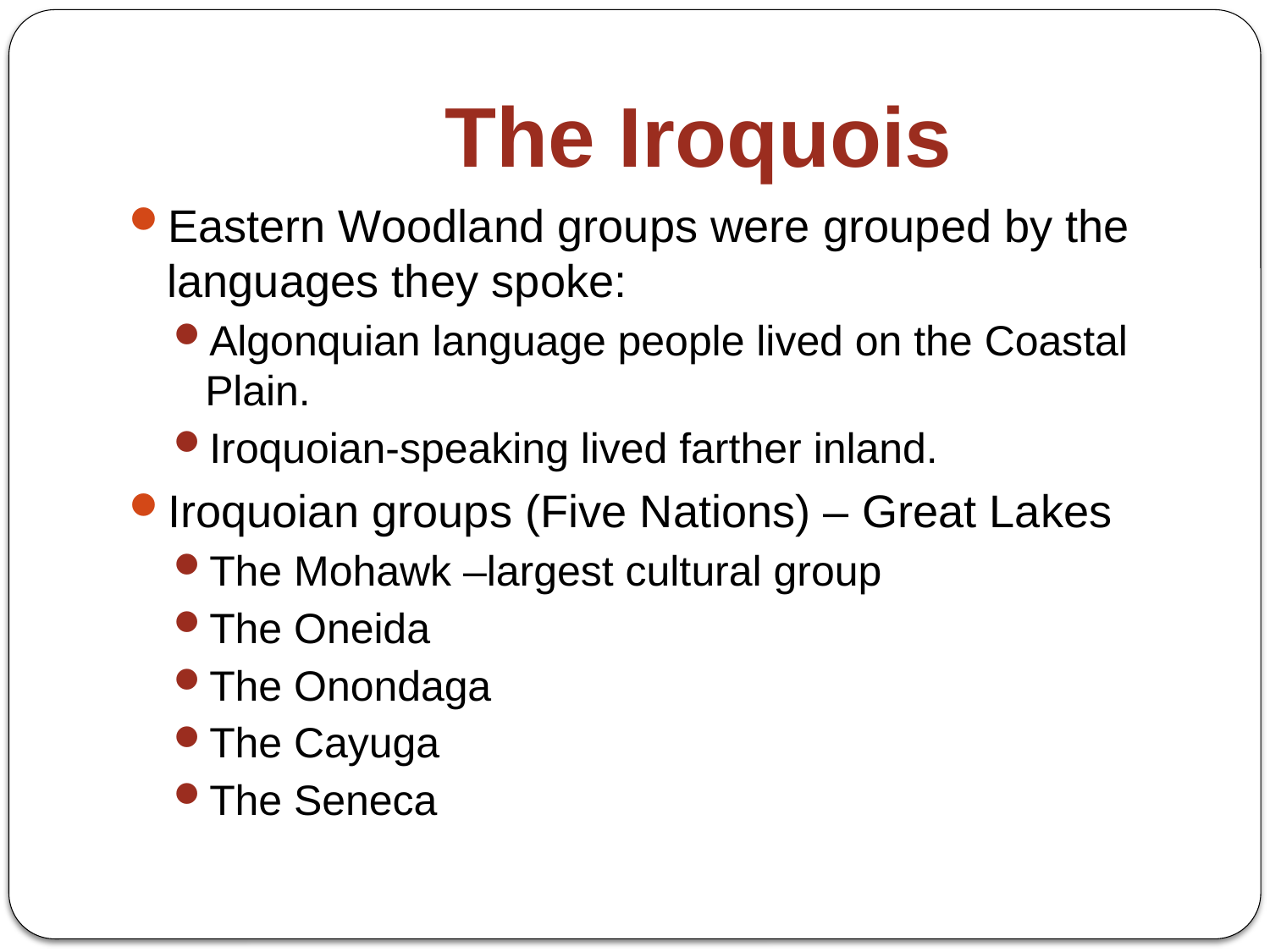

# The Iroquois
Eastern Woodland groups were grouped by the languages they spoke:
Algonquian language people lived on the Coastal Plain.
Iroquoian-speaking lived farther inland.
Iroquoian groups (Five Nations) – Great Lakes
The Mohawk –largest cultural group
The Oneida
The Onondaga
The Cayuga
The Seneca